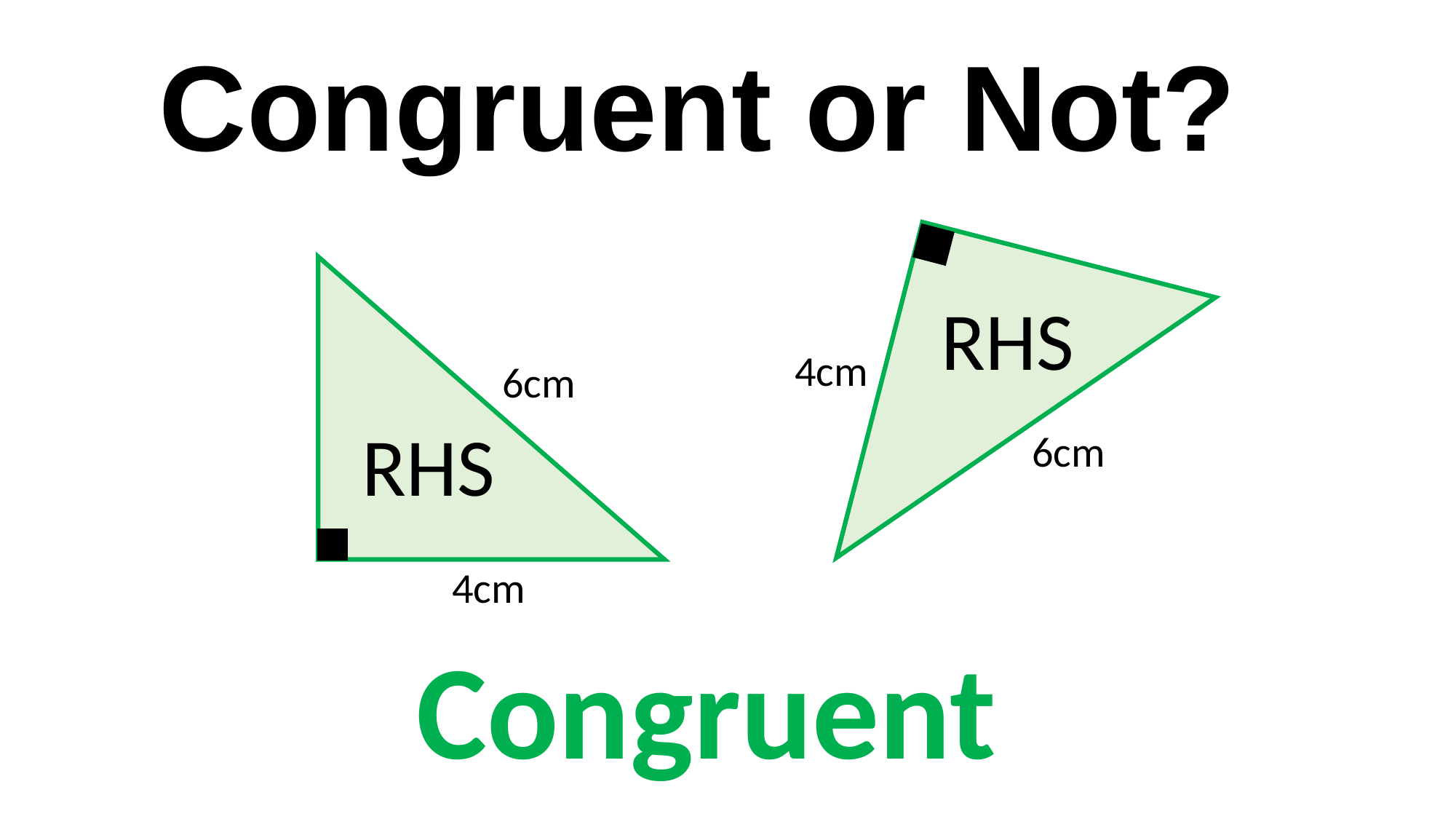

Congruent or Not?

RHS
4cm
6cm
RHS
6cm

4cm
Congruent